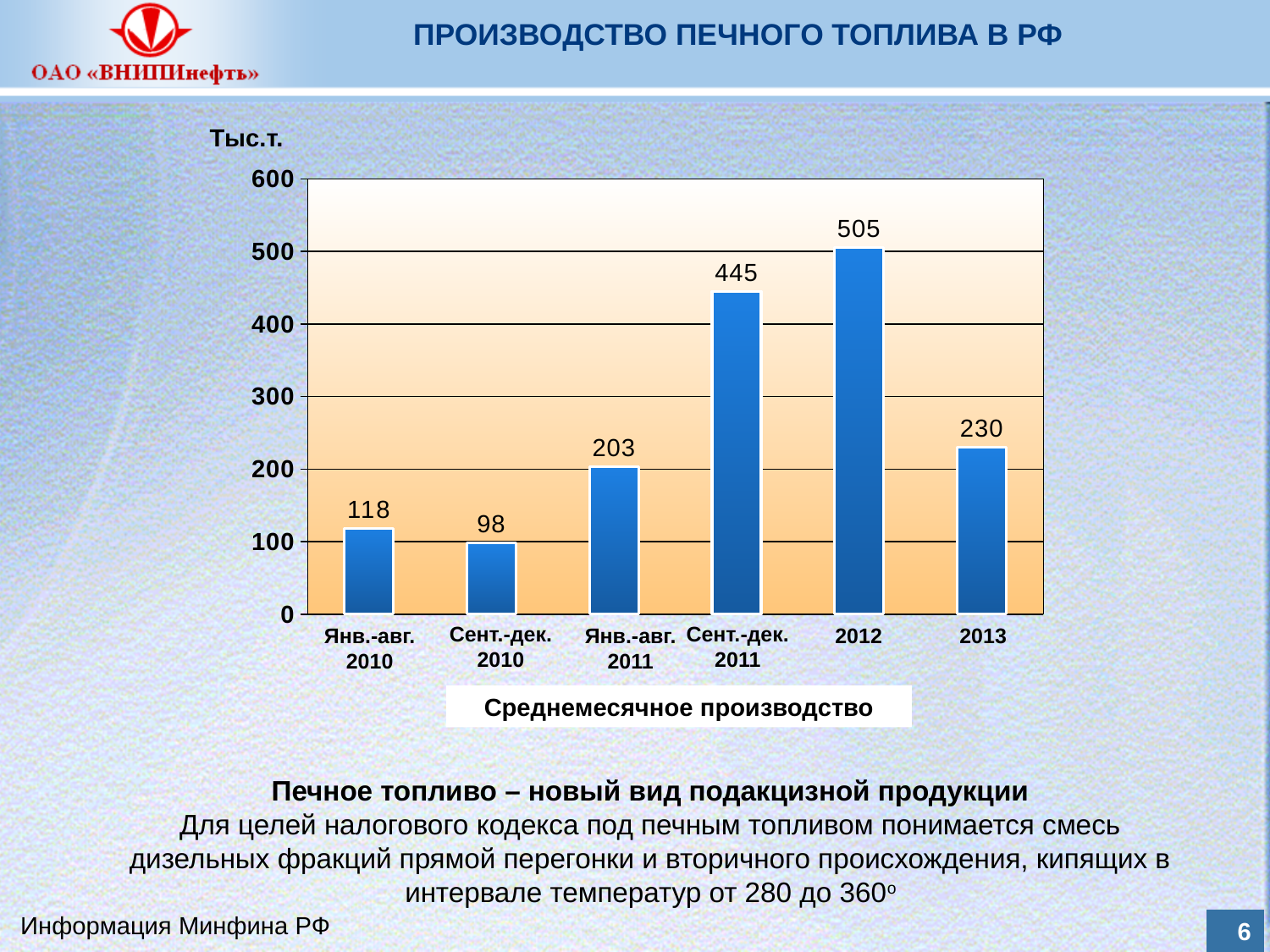

ПРОИЗВОДСТВО ПЕЧНОГО ТОПЛИВА В РФ
Тыс.т.

### Chart

| Category | Ряд 1 |
|---|---|
| Янв.-авг.2010 | 118.0 |
| Сент.-дек.
2010 | 98.0 |
| Янв.-авг. 2011 | 203.0 |
| Сент.-дек. 2011 | 445.0 |
| 2012 | 505.0 |
| 2013 | 230.0 |
Сент.-дек. 2011
Сент.-дек. 2010
2013
Янв.-авг. 2010
Янв.-авг. 2011
2012
Среднемесячное производство
Печное топливо – новый вид подакцизной продукции
Для целей налогового кодекса под печным топливом понимается смесь дизельных фракций прямой перегонки и вторичного происхождения, кипящих в интервале температур от 280 до 360о
Информация Минфина РФ
6